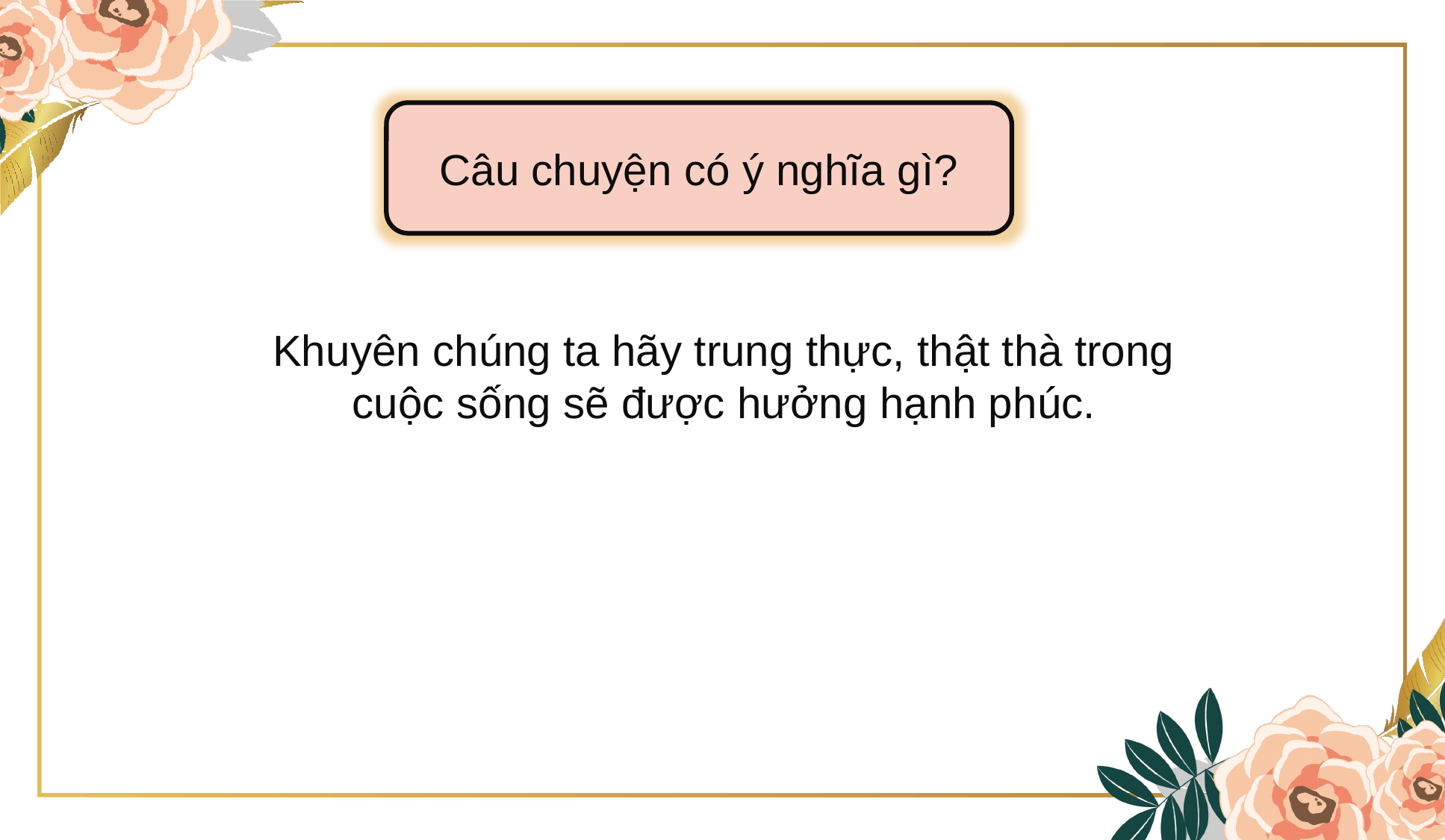

Câu chuyện có ý nghĩa gì?
Khuyên chúng ta hãy trung thực, thật thà trong cuộc sống sẽ được hưởng hạnh phúc.